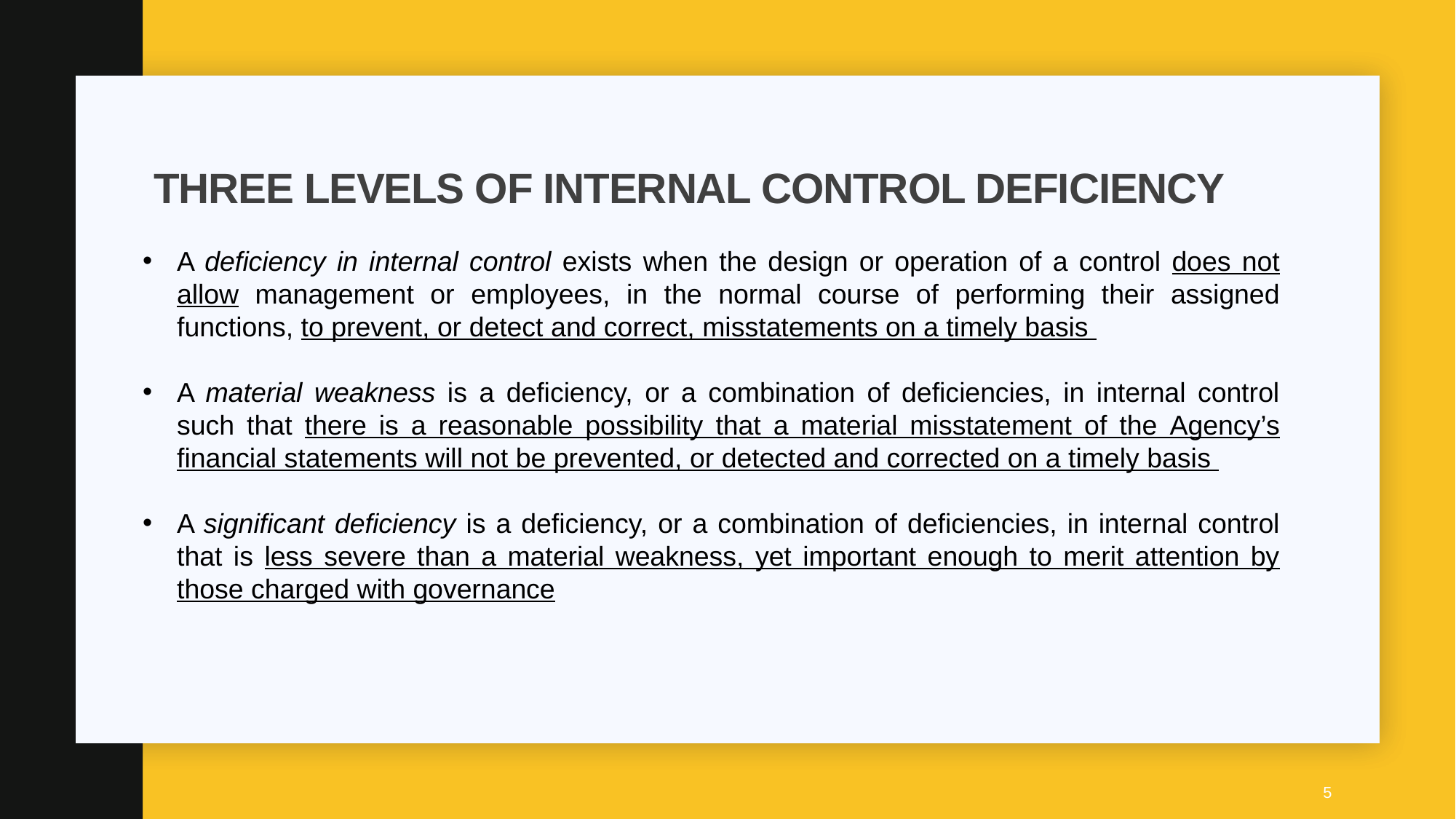

# Three Levels of Internal Control Deficiency
A deficiency in internal control exists when the design or operation of a control does not allow management or employees, in the normal course of performing their assigned functions, to prevent, or detect and correct, misstatements on a timely basis

A material weakness is a deficiency, or a combination of deficiencies, in internal control such that there is a reasonable possibility that a material misstatement of the Agency’s financial statements will not be prevented, or detected and corrected on a timely basis

A significant deficiency is a deficiency, or a combination of deficiencies, in internal control that is less severe than a material weakness, yet important enough to merit attention by those charged with governance
5